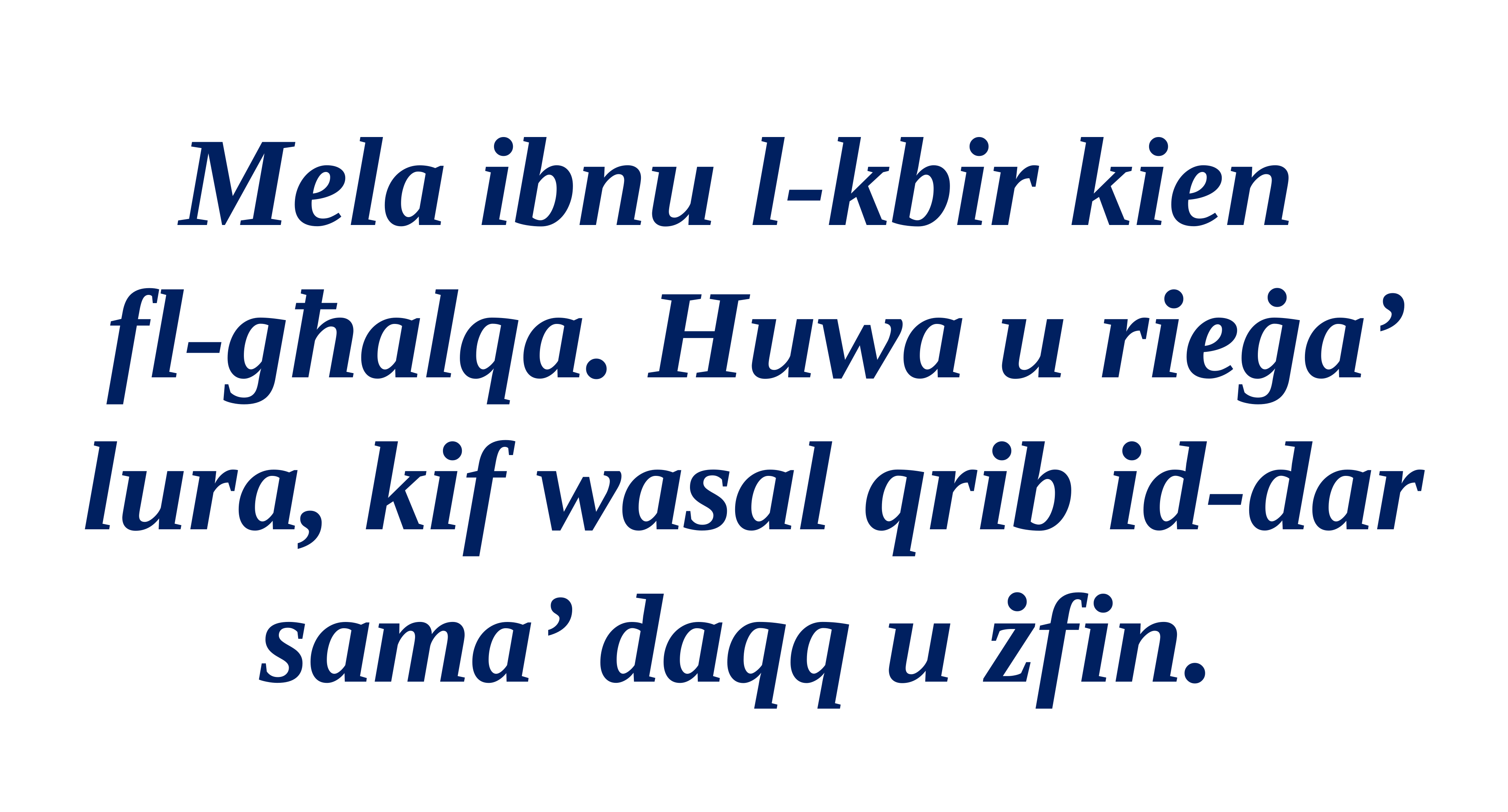

Mela ibnu l-kbir kien
fl-għalqa. Huwa u rieġa’ lura, kif wasal qrib id-dar sama’ daqq u żfin.